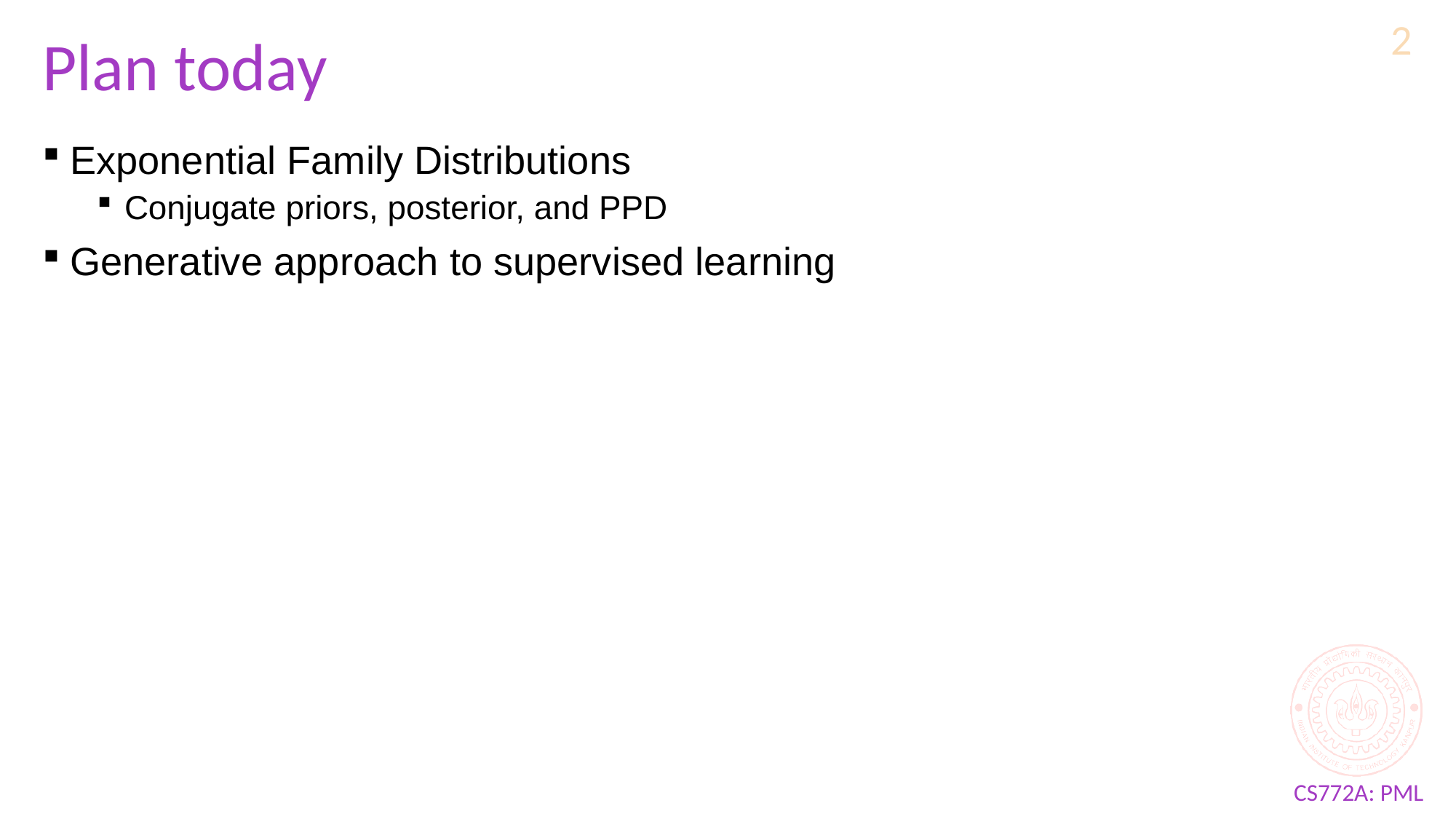

2
# Plan today
Exponential Family Distributions
Conjugate priors, posterior, and PPD
Generative approach to supervised learning